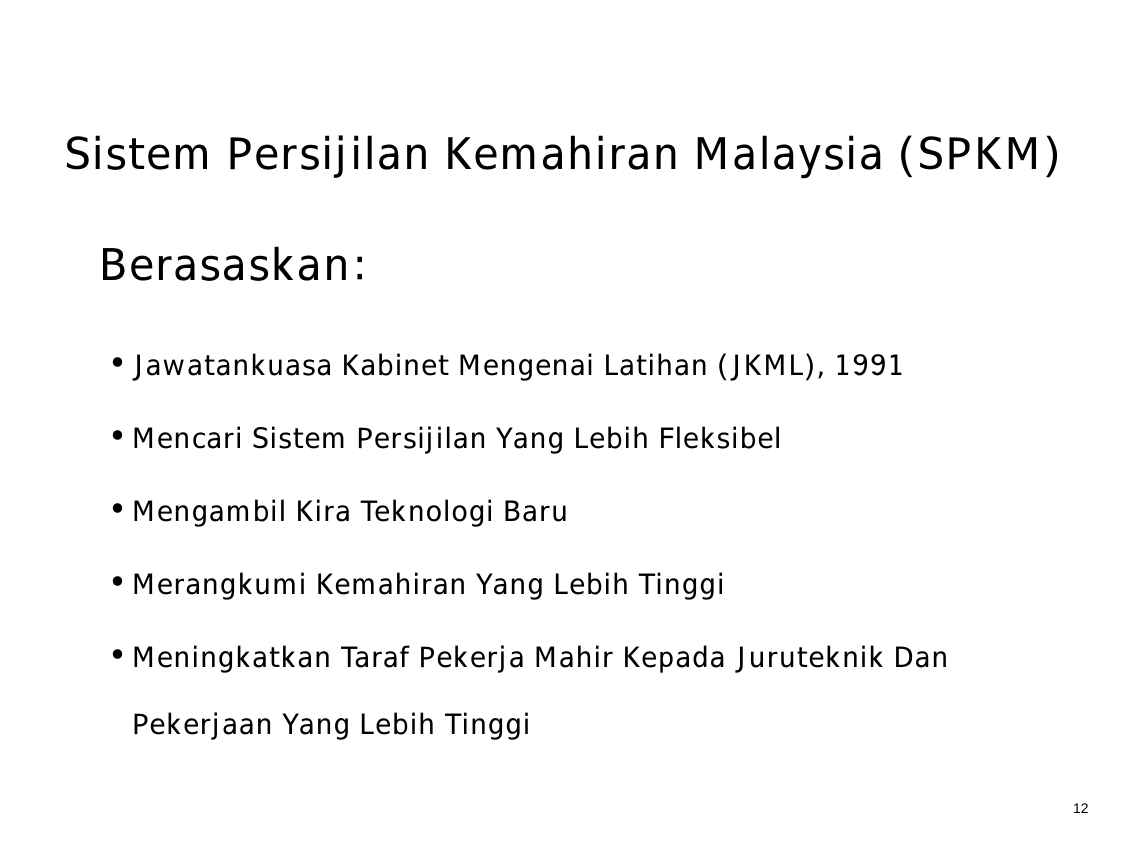

Sistem Persijilan Kemahiran Malaysia (SPKM)

Berasaskan:

Jawatankuasa Kabinet Mengenai Latihan (JKML), 1991
Mencari Sistem Persijilan Yang Lebih Fleksibel
Mengambil Kira Teknologi Baru
Merangkumi Kemahiran Yang Lebih Tinggi
Meningkatkan Taraf Pekerja Mahir Kepada Juruteknik Dan Pekerjaan Yang Lebih Tinggi
12